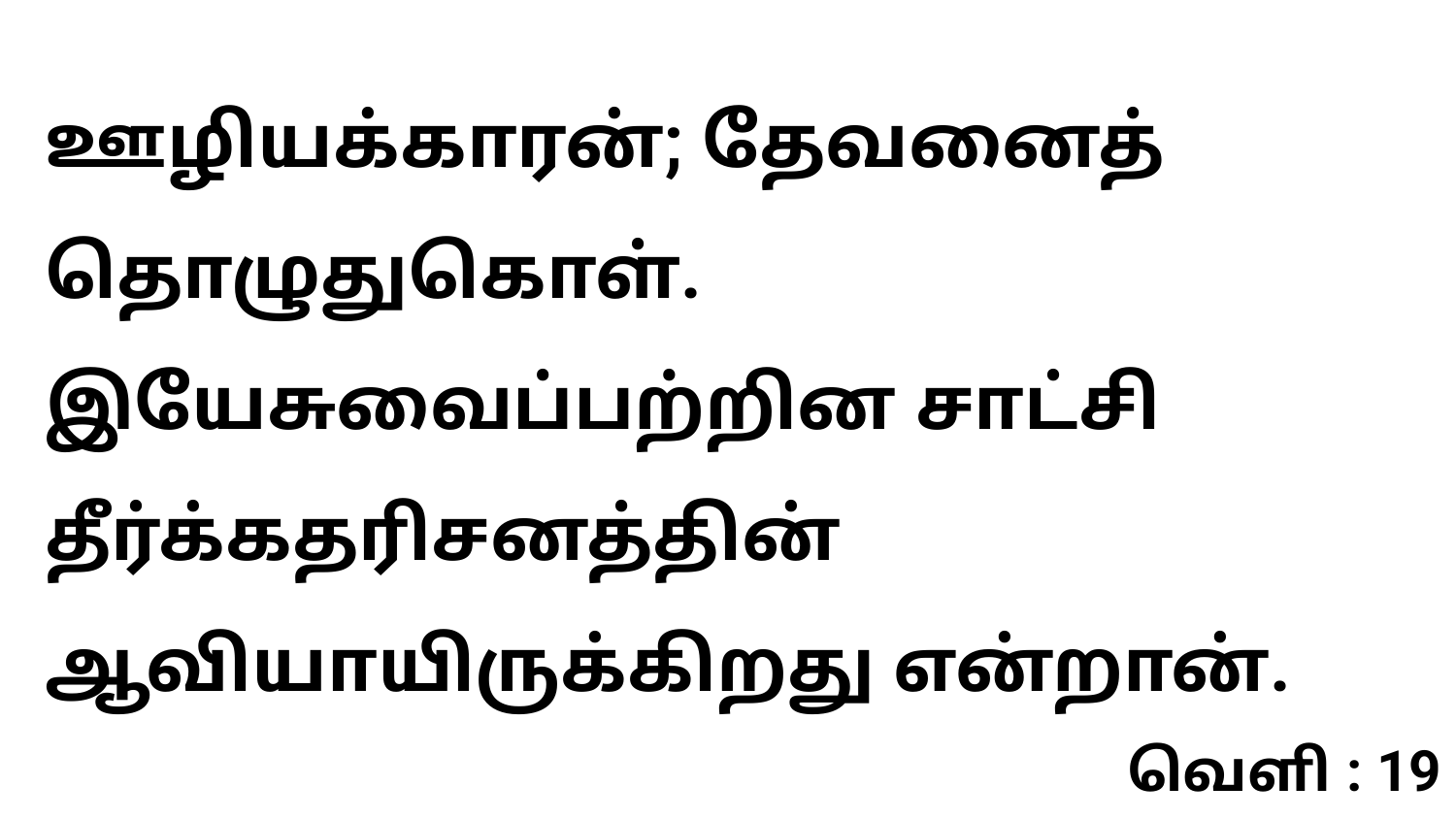

ஊழியக்காரன்; தேவனைத் தொழுதுகொள். இயேசுவைப்பற்றின சாட்சி தீர்க்கதரிசனத்தின் ஆவியாயிருக்கிறது என்றான்.
வெளி : 19